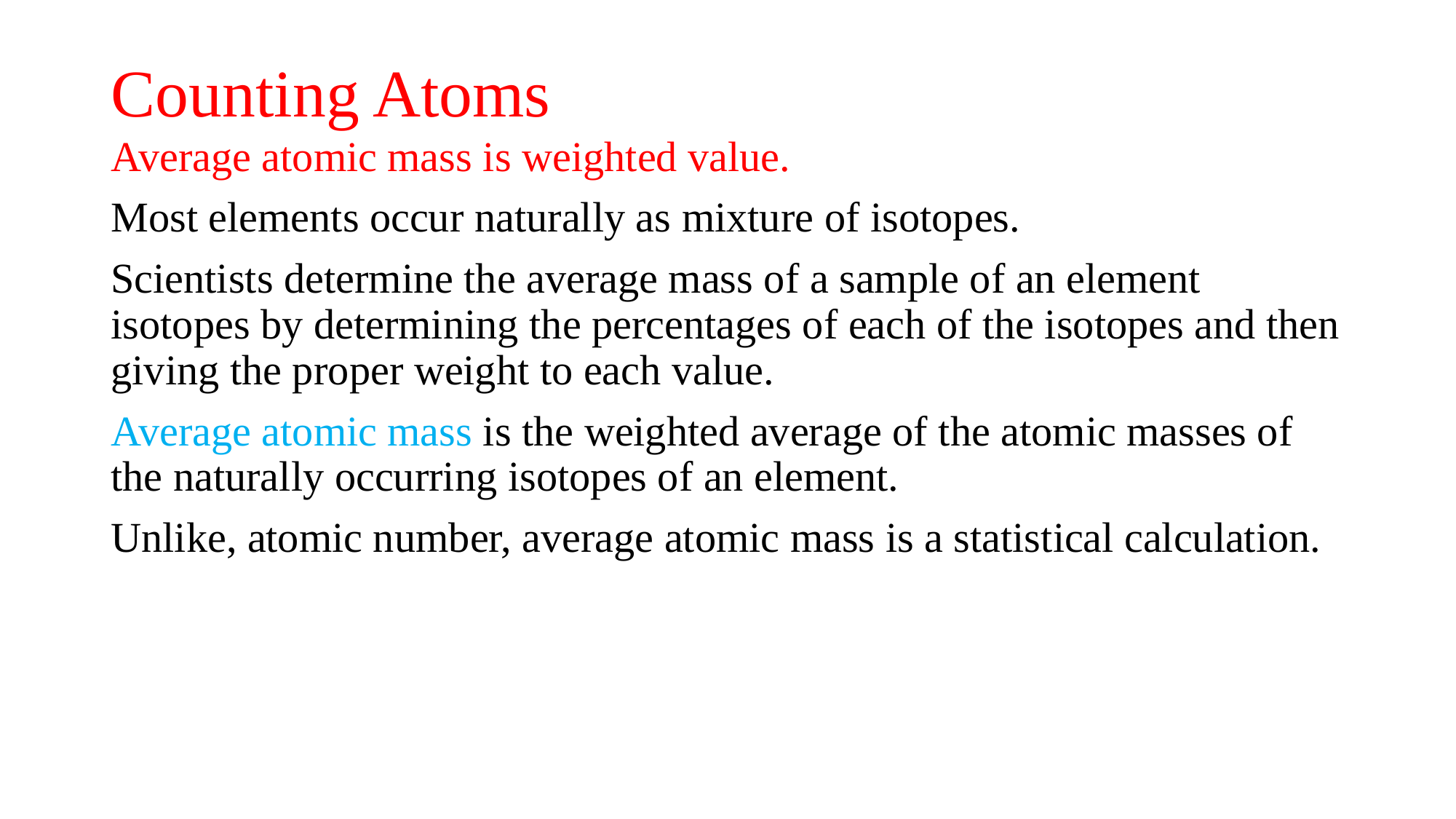

# Counting Atoms
Average atomic mass is weighted value.
Most elements occur naturally as mixture of isotopes.
Scientists determine the average mass of a sample of an element isotopes by determining the percentages of each of the isotopes and then giving the proper weight to each value.
Average atomic mass is the weighted average of the atomic masses of the naturally occurring isotopes of an element.
Unlike, atomic number, average atomic mass is a statistical calculation.